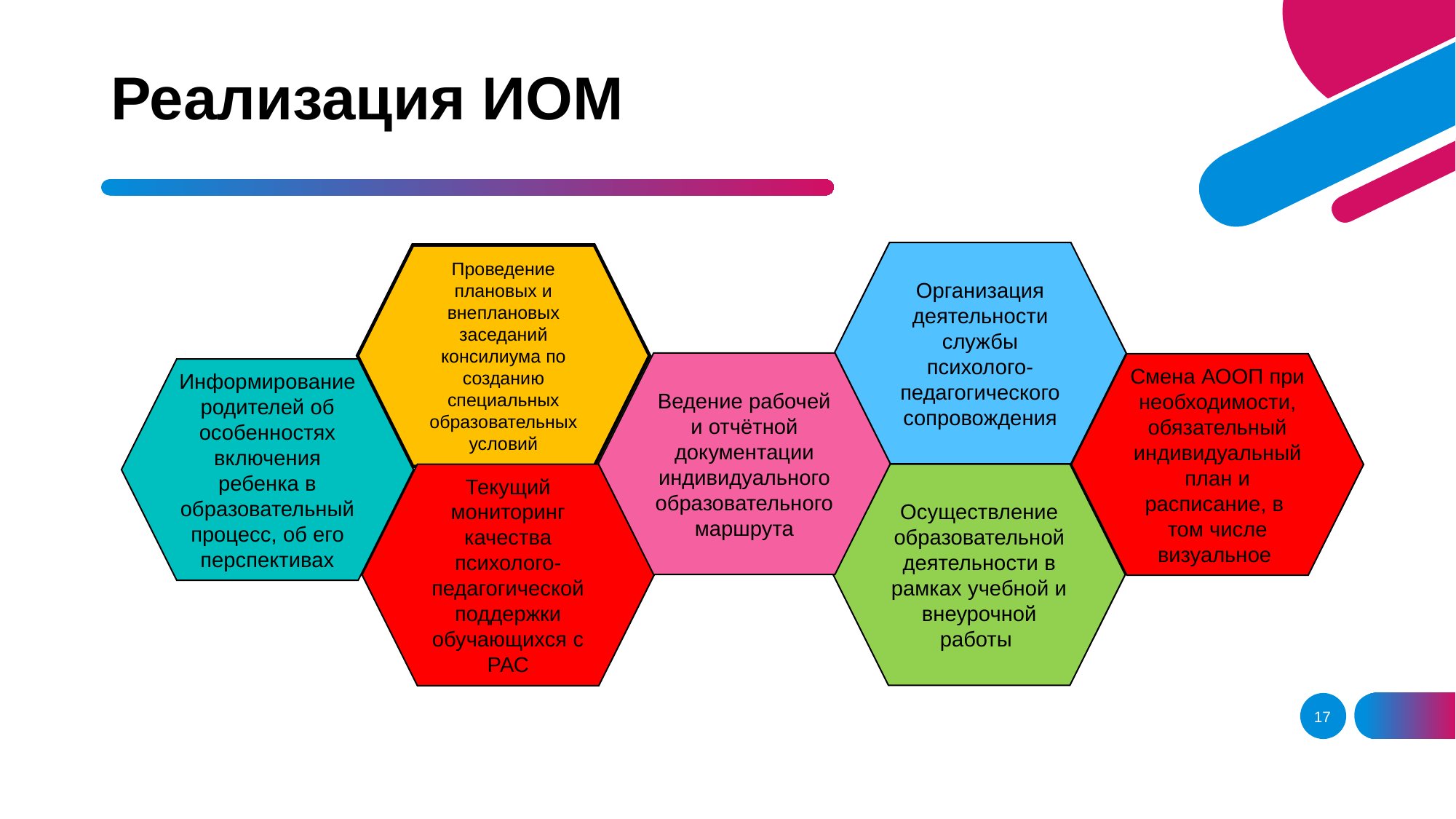

# Реализация ИОМ
Организация деятельности службы психолого-педагогического сопровождения
Проведение плановых и внеплановых заседаний консилиума по созданию специальных образовательных условий
Ведение рабочей и отчётной документации индивидуального образовательного маршрута
Смена АООП при необходимости, обязательный индивидуальный план и расписание, в  том числе визуальное
Информирование родителей об особенностях включения ребенка в образовательный процесс, об его перспективах
Осуществление образовательной деятельности в рамках учебной и внеурочной работы
Текущий мониторинг качества психолого-педагогической поддержки обучающихся с РАС
17